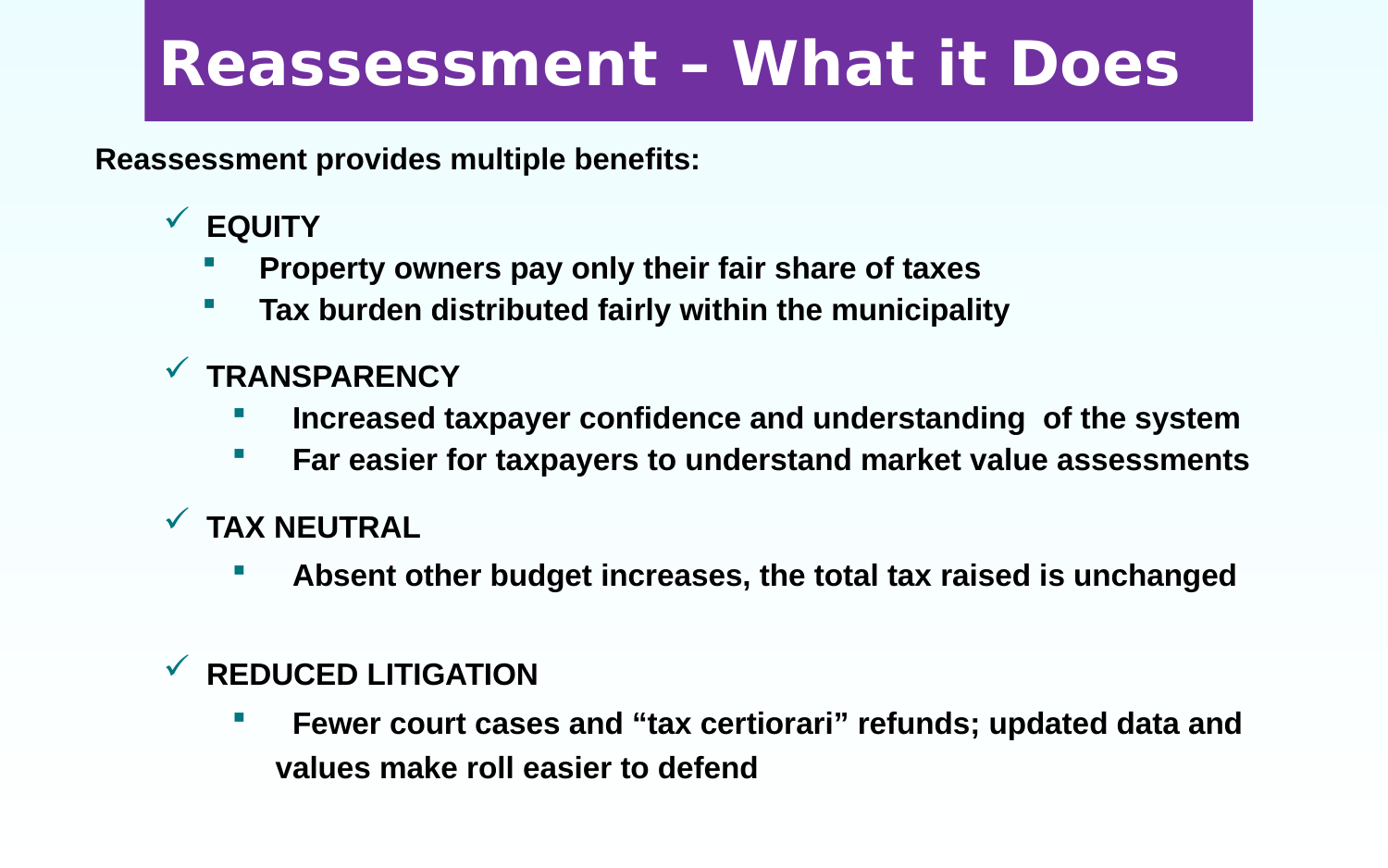

11
# Reassessment – What it Does
Reassessment provides multiple benefits:
EQUITY
Property owners pay only their fair share of taxes
Tax burden distributed fairly within the municipality
TRANSPARENCY
  Increased taxpayer confidence and understanding  of the system
  Far easier for taxpayers to understand market value assessments
TAX NEUTRAL
  Absent other budget increases, the total tax raised is unchanged

REDUCED LITIGATION
  Fewer court cases and “tax certiorari” refunds; updated data and values make roll easier to defend